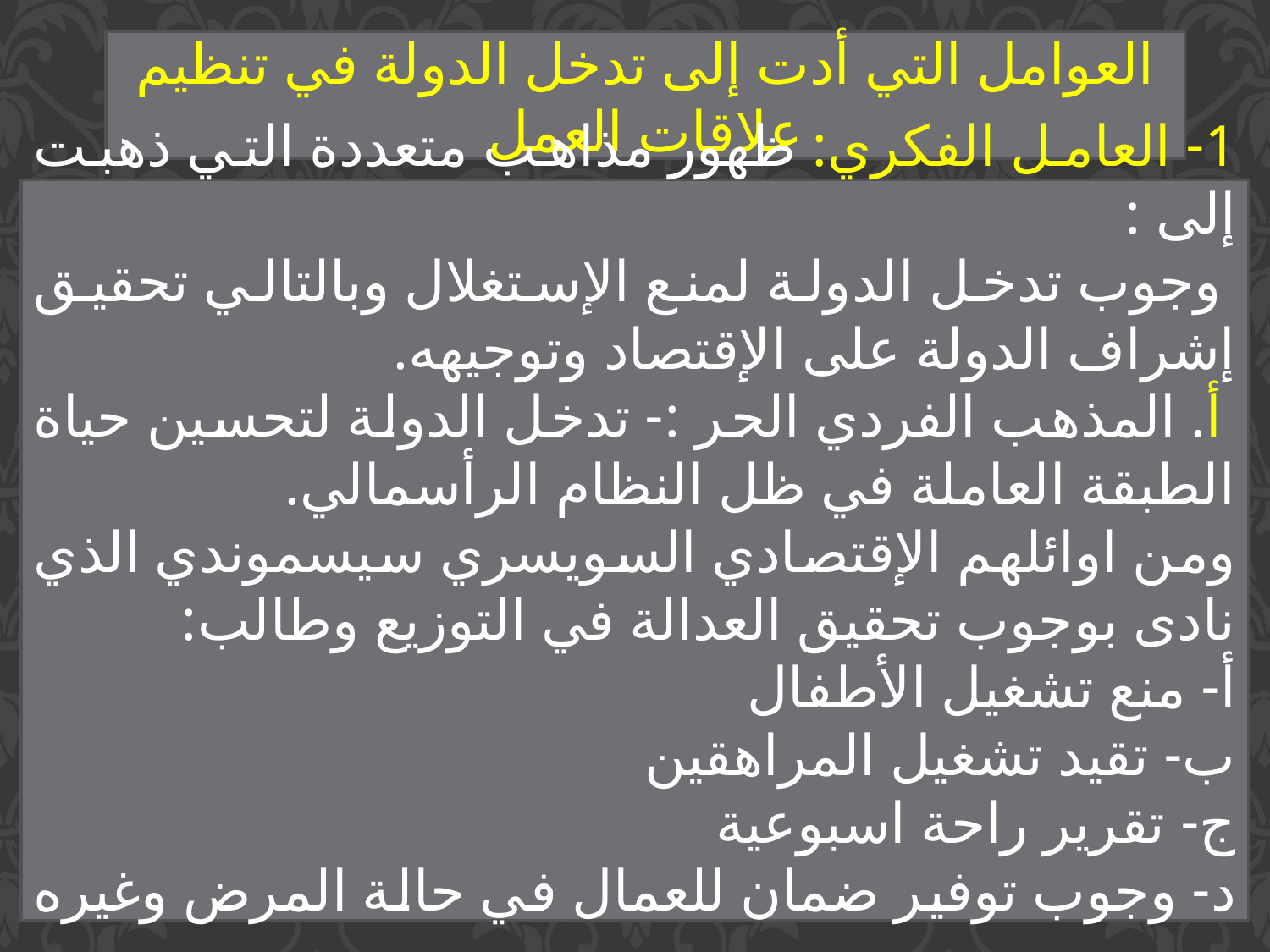

العوامل التي أدت إلى تدخل الدولة في تنظيم علاقات العمل
1- العامل الفكري: ظهور مذاهب متعددة التي ذهبت إلى :
 وجوب تدخل الدولة لمنع الإستغلال وبالتالي تحقيق إشراف الدولة على الإقتصاد وتوجيهه.
 أ. المذهب الفردي الحر :- تدخل الدولة لتحسين حياة الطبقة العاملة في ظل النظام الرأسمالي.
ومن اوائلهم الإقتصادي السويسري سيسموندي الذي نادى بوجوب تحقيق العدالة في التوزيع وطالب:
أ- منع تشغيل الأطفال
ب- تقيد تشغيل المراهقين
ج- تقرير راحة اسبوعية
د- وجوب توفير ضمان للعمال في حالة المرض وغيره